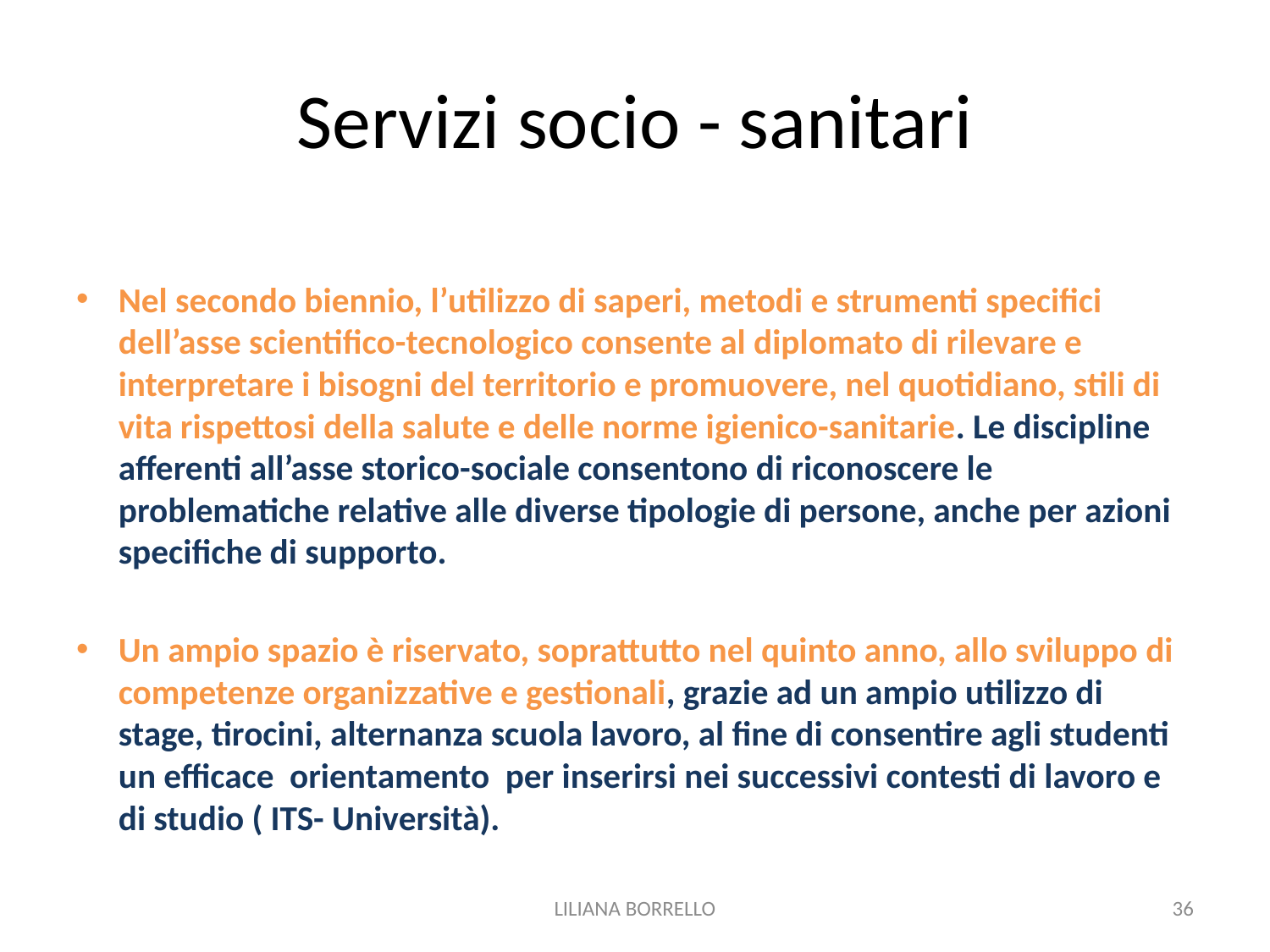

# Servizi socio - sanitari

Nel secondo biennio, l’utilizzo di saperi, metodi e strumenti specifici dell’asse scientifico-tecnologico consente al diplomato di rilevare e interpretare i bisogni del territorio e promuovere, nel quotidiano, stili di vita rispettosi della salute e delle norme igienico-sanitarie. Le discipline afferenti all’asse storico-sociale consentono di riconoscere le problematiche relative alle diverse tipologie di persone, anche per azioni specifiche di supporto.

Un ampio spazio è riservato, soprattutto nel quinto anno, allo sviluppo di competenze organizzative e gestionali, grazie ad un ampio utilizzo di stage, tirocini, alternanza scuola lavoro, al fine di consentire agli studenti un efficace  orientamento  per inserirsi nei successivi contesti di lavoro e di studio ( ITS- Università).
LILIANA BORRELLO
36